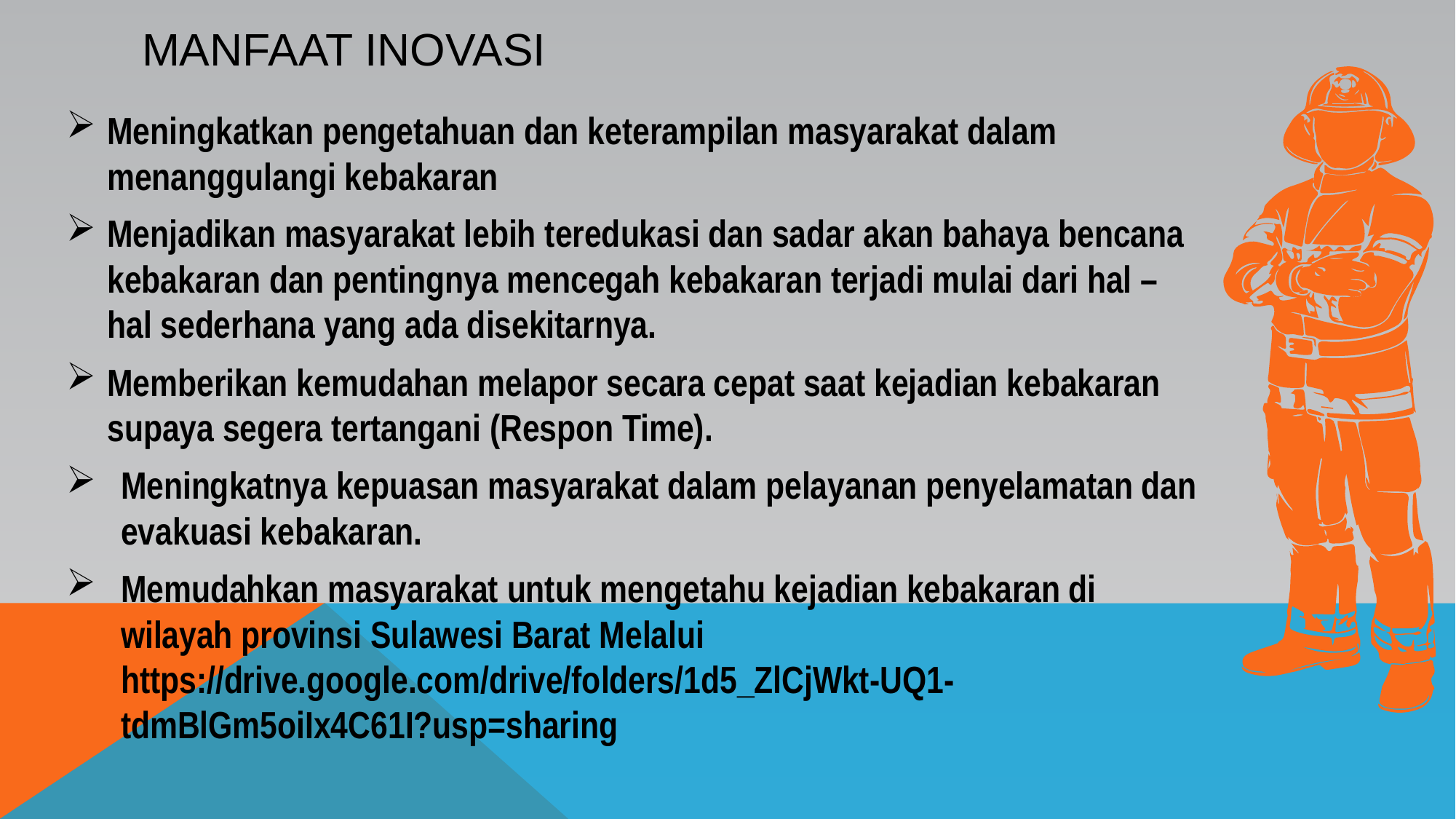

# Manfaat Inovasi

Meningkatkan pengetahuan dan keterampilan masyarakat dalam menanggulangi kebakaran
Menjadikan masyarakat lebih teredukasi dan sadar akan bahaya bencana kebakaran dan pentingnya mencegah kebakaran terjadi mulai dari hal – hal sederhana yang ada disekitarnya.
Memberikan kemudahan melapor secara cepat saat kejadian kebakaran supaya segera tertangani (Respon Time).
Meningkatnya kepuasan masyarakat dalam pelayanan penyelamatan dan evakuasi kebakaran.
Memudahkan masyarakat untuk mengetahu kejadian kebakaran di wilayah provinsi Sulawesi Barat Melalui https://drive.google.com/drive/folders/1d5_ZlCjWkt-UQ1-tdmBlGm5oiIx4C61I?usp=sharing